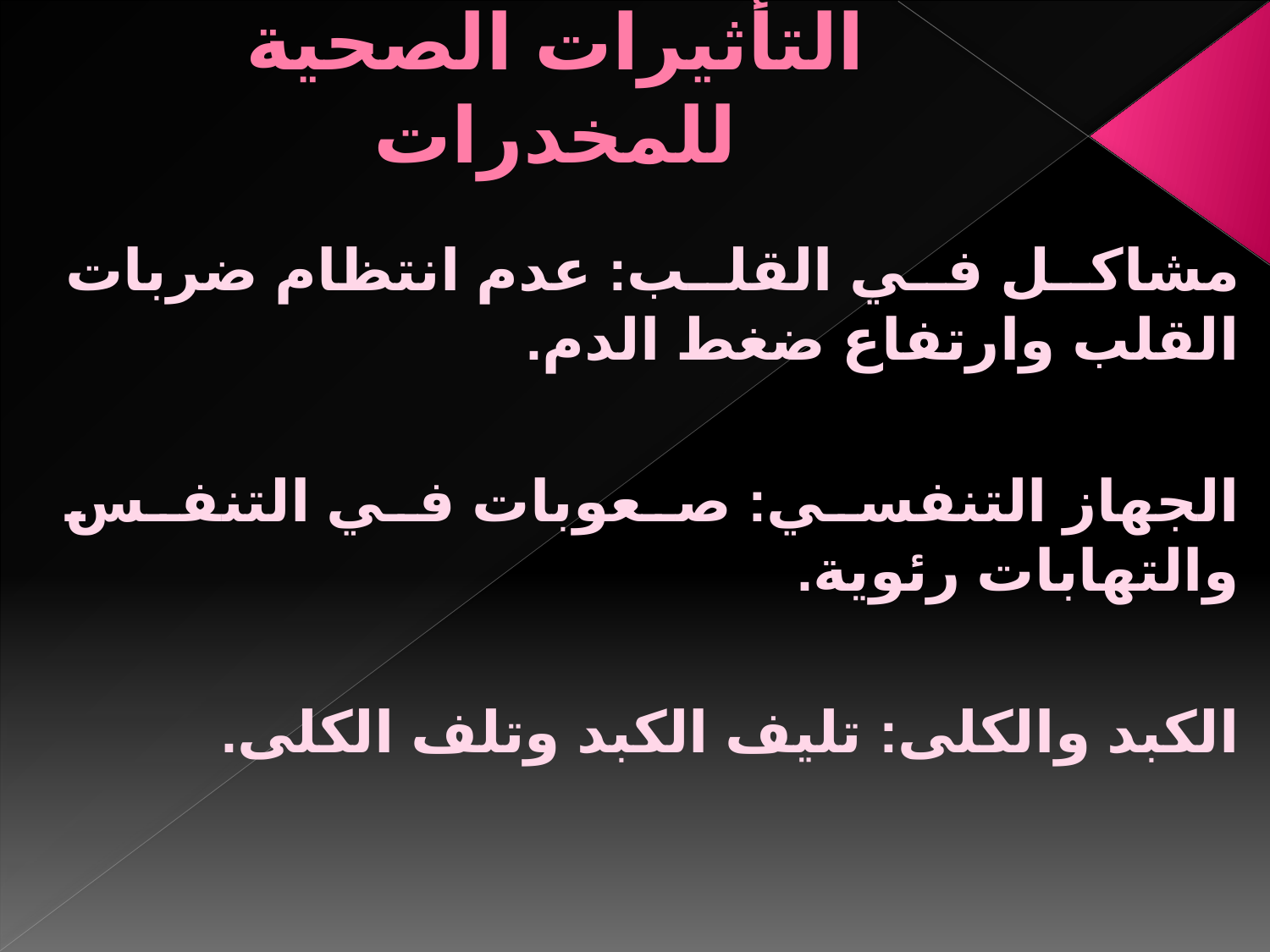

# التأثيرات الصحية للمخدرات
مشاكل في القلب: عدم انتظام ضربات القلب وارتفاع ضغط الدم.

الجهاز التنفسي: صعوبات في التنفس والتهابات رئوية.

الكبد والكلى: تليف الكبد وتلف الكلى.